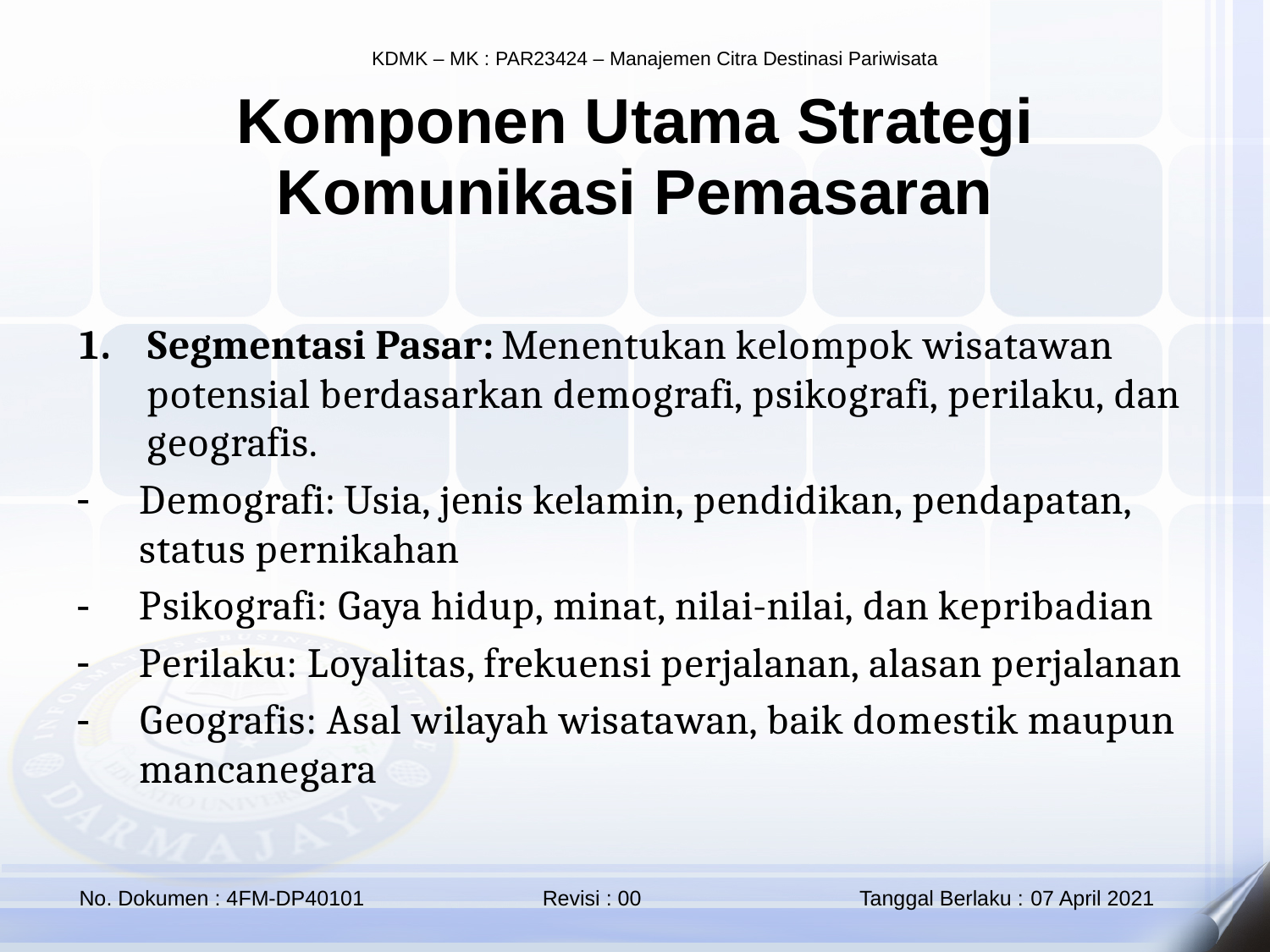

Komponen Utama Strategi Komunikasi Pemasaran

Segmentasi Pasar: Menentukan kelompok wisatawan potensial berdasarkan demografi, psikografi, perilaku, dan geografis.
Demografi: Usia, jenis kelamin, pendidikan, pendapatan, status pernikahan
Psikografi: Gaya hidup, minat, nilai-nilai, dan kepribadian
Perilaku: Loyalitas, frekuensi perjalanan, alasan perjalanan
Geografis: Asal wilayah wisatawan, baik domestik maupun mancanegara